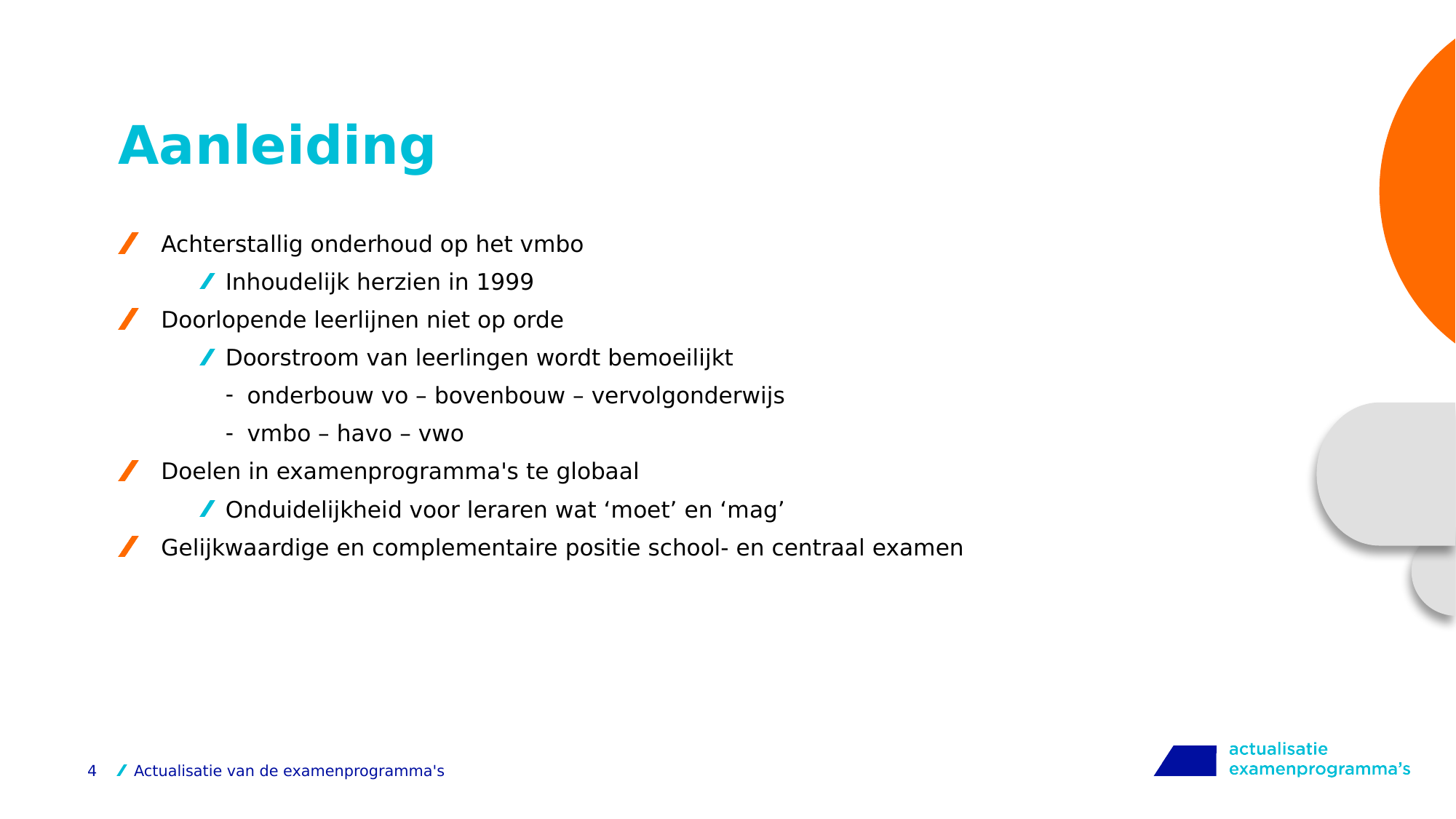

# Aanleiding
Achterstallig onderhoud op het vmbo
Inhoudelijk herzien in 1999
Doorlopende leerlijnen niet op orde
Doorstroom van leerlingen wordt bemoeilijkt
onderbouw vo – bovenbouw – vervolgonderwijs
vmbo – havo – vwo
Doelen in examenprogramma's te globaal
Onduidelijkheid voor leraren wat ‘moet’ en ‘mag’
Gelijkwaardige en complementaire positie school- en centraal examen

4
Actualisatie van de examenprogramma's